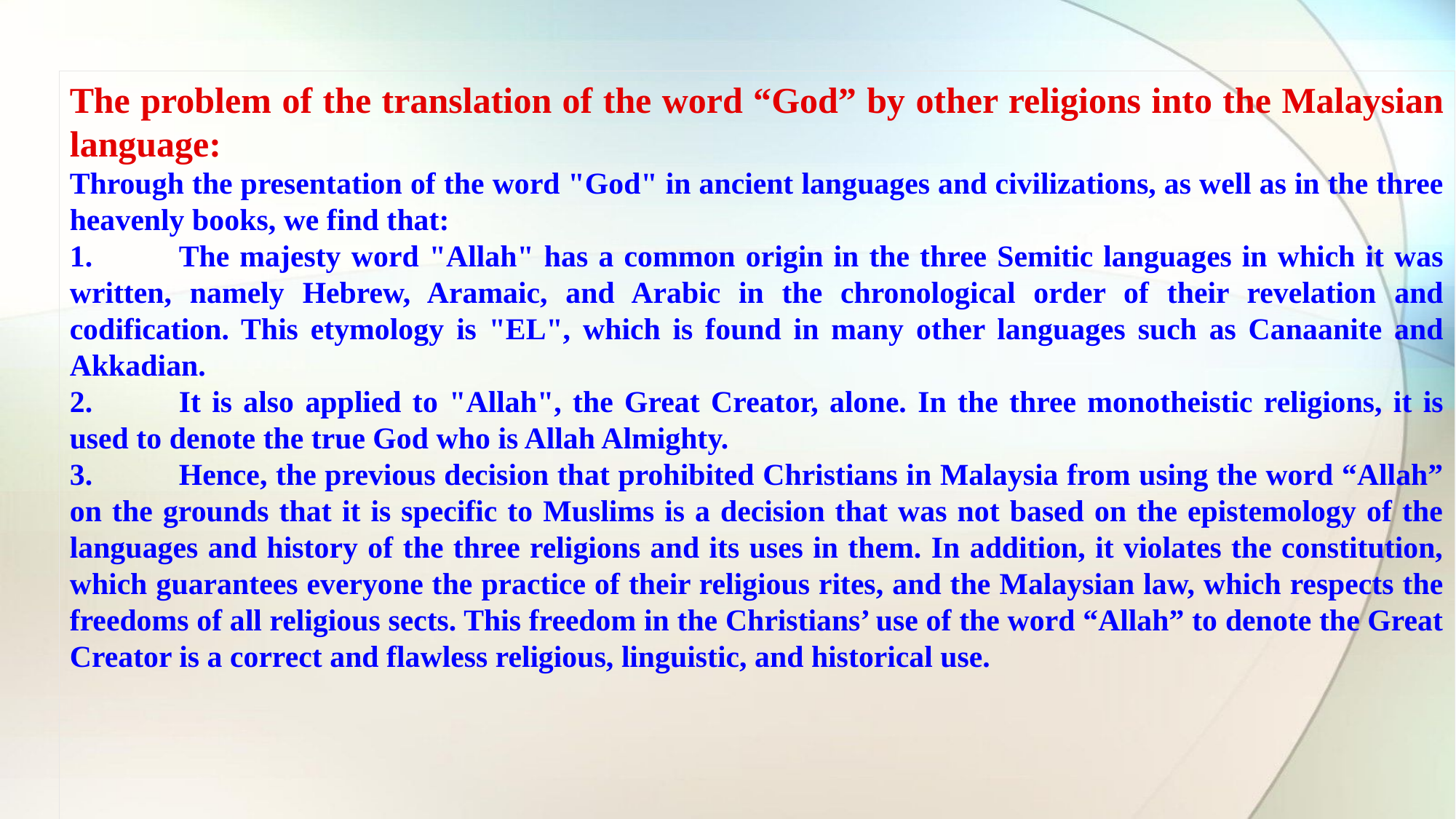

The problem of the translation of the word “God” by other religions into the Malaysian language:
Through the presentation of the word "God" in ancient languages and civilizations, as well as in the three heavenly books, we find that:
1.	The majesty word "Allah" has a common origin in the three Semitic languages in which it was written, namely Hebrew, Aramaic, and Arabic in the chronological order of their revelation and codification. This etymology is "EL", which is found in many other languages such as Canaanite and Akkadian.
2.	It is also applied to "Allah", the Great Creator, alone. In the three monotheistic religions, it is used to denote the true God who is Allah Almighty.
3.	Hence, the previous decision that prohibited Christians in Malaysia from using the word “Allah” on the grounds that it is specific to Muslims is a decision that was not based on the epistemology of the languages and history of the three religions and its uses in them. In addition, it violates the constitution, which guarantees everyone the practice of their religious rites, and the Malaysian law, which respects the freedoms of all religious sects. This freedom in the Christians’ use of the word “Allah” to denote the Great Creator is a correct and flawless religious, linguistic, and historical use.